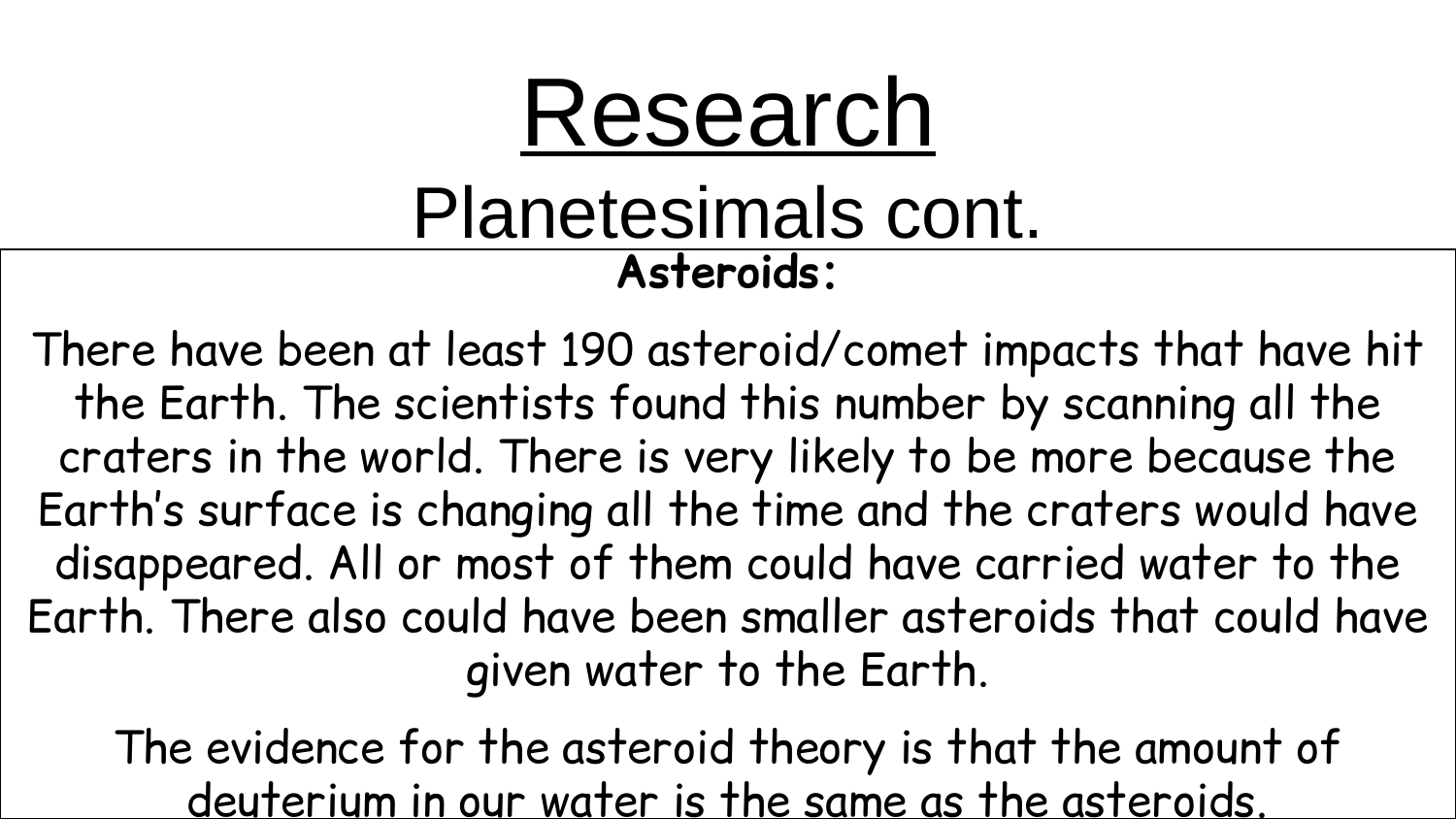

# Research
Planetesimals cont.
Asteroids:
There have been at least 190 asteroid/comet impacts that have hit the Earth. The scientists found this number by scanning all the craters in the world. There is very likely to be more because the Earth’s surface is changing all the time and the craters would have disappeared. All or most of them could have carried water to the Earth. There also could have been smaller asteroids that could have given water to the Earth.
The evidence for the asteroid theory is that the amount of deuterium in our water is the same as the asteroids.